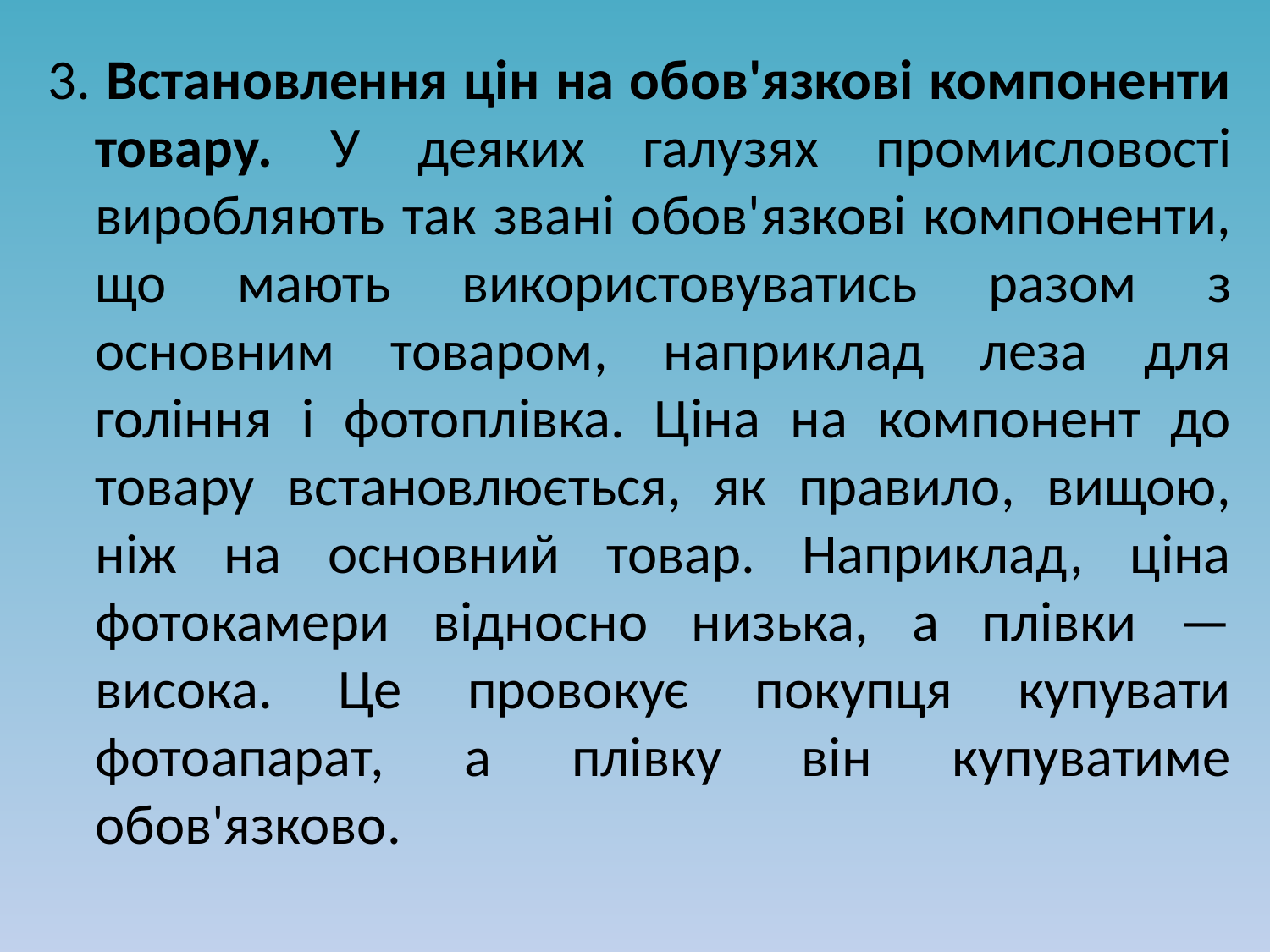

3. Встановлення цін на обов'язкові компоненти товару. У деяких галузях промисловості виробляють так звані обов'язкові компоненти, що мають використовуватись разом з основним товаром, наприклад леза для гоління і фотоплівка. Ціна на компонент до товару встановлюється, як правило, вищою, ніж на основний товар. Наприклад, ціна фотокамери відносно низька, а плівки — висока. Це провокує покупця купувати фотоапарат, а плівку він купуватиме обов'язково.